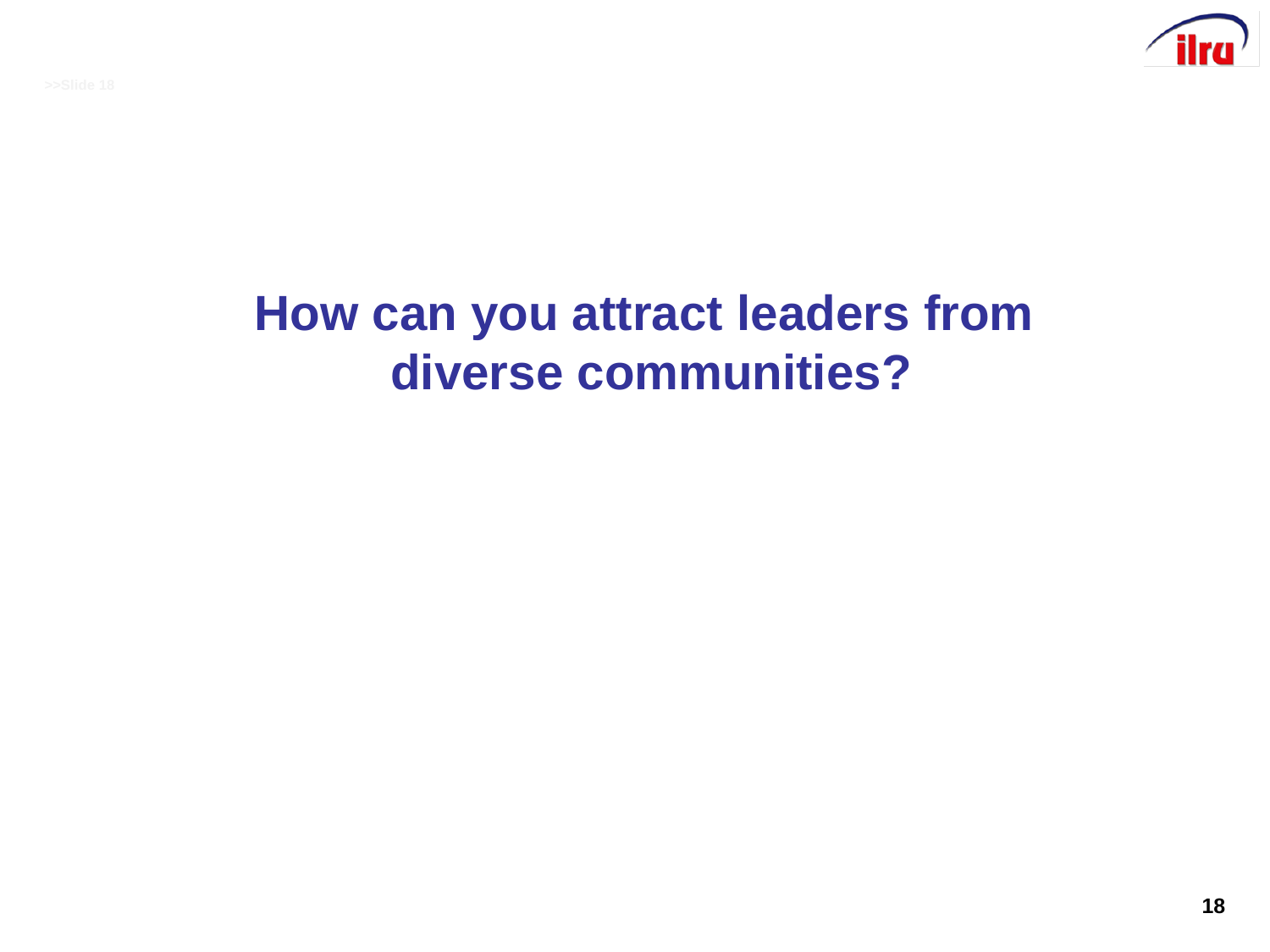

# >>Slide 18
How can you attract leaders from
diverse communities?
18